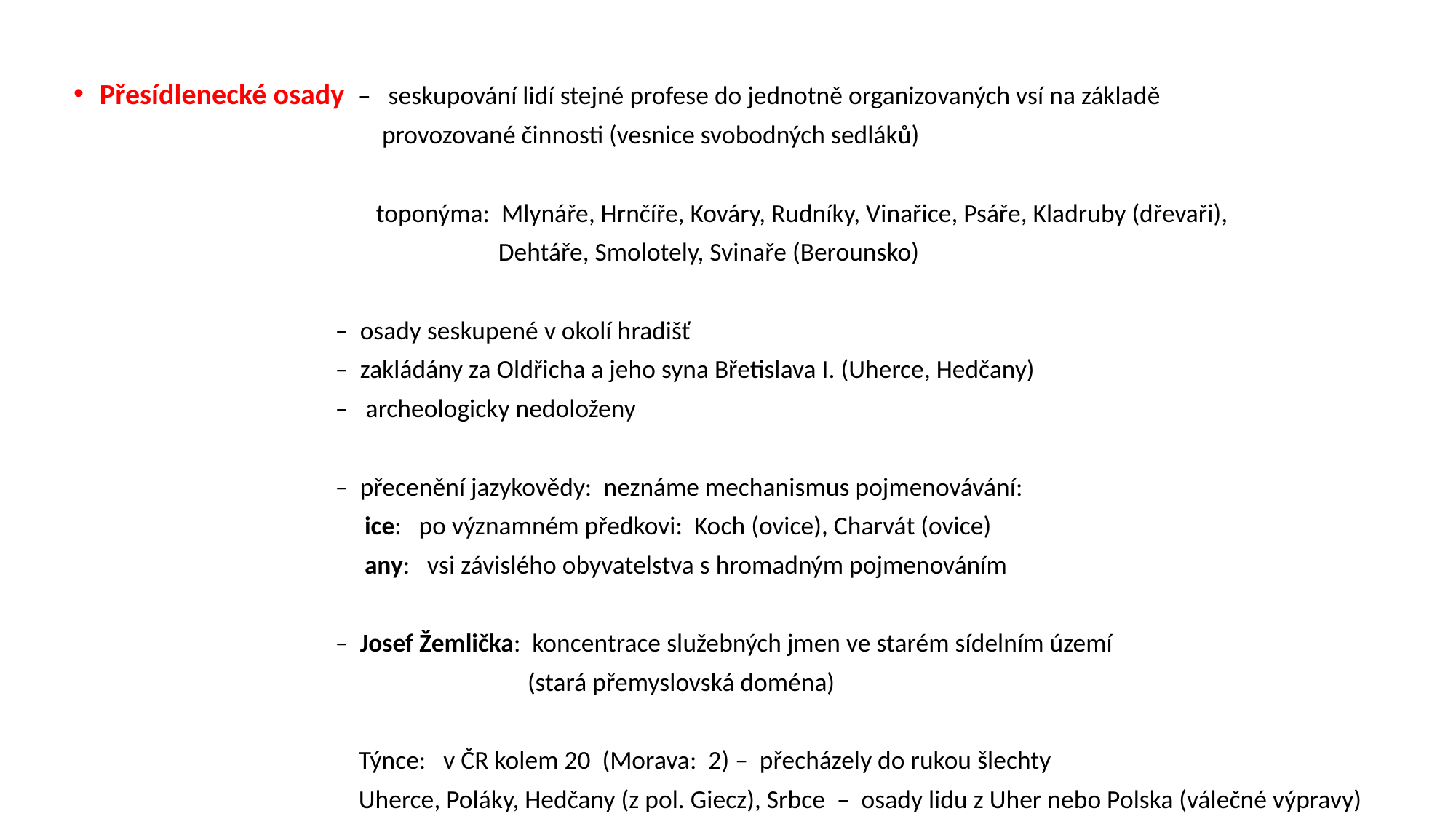

Přesídlenecké osady  –   seskupování lidí stejné profese do jednotně organizovaných vsí na základě
                                                     provozované činnosti (vesnice svobodných sedláků)

                                                    toponýma:  Mlynáře, Hrnčíře, Kováry, Rudníky, Vinařice, Psáře, Kladruby (dřevaři),
                                                                         Dehtáře, Smolotely, Svinaře (Berounsko)

                                             –  osady seskupené v okolí hradišť
                                             –  zakládány za Oldřicha a jeho syna Břetislava I. (Uherce, Hedčany)
                                             –   archeologicky nedoloženy

                                             –  přecenění jazykovědy:  neznáme mechanismus pojmenovávání:
                                                  ice:   po významném předkovi:  Koch (ovice), Charvát (ovice)
                                                  any:   vsi závislého obyvatelstva s hromadným pojmenováním

                                             –  Josef Žemlička:  koncentrace služebných jmen ve starém sídelním území
                                                                              (stará přemyslovská doména)

                                                 Týnce:   v ČR kolem 20  (Morava:  2) –  přecházely do rukou šlechty
                                                 Uherce, Poláky, Hedčany (z pol. Giecz), Srbce  –  osady lidu z Uher nebo Polska (válečné výpravy)